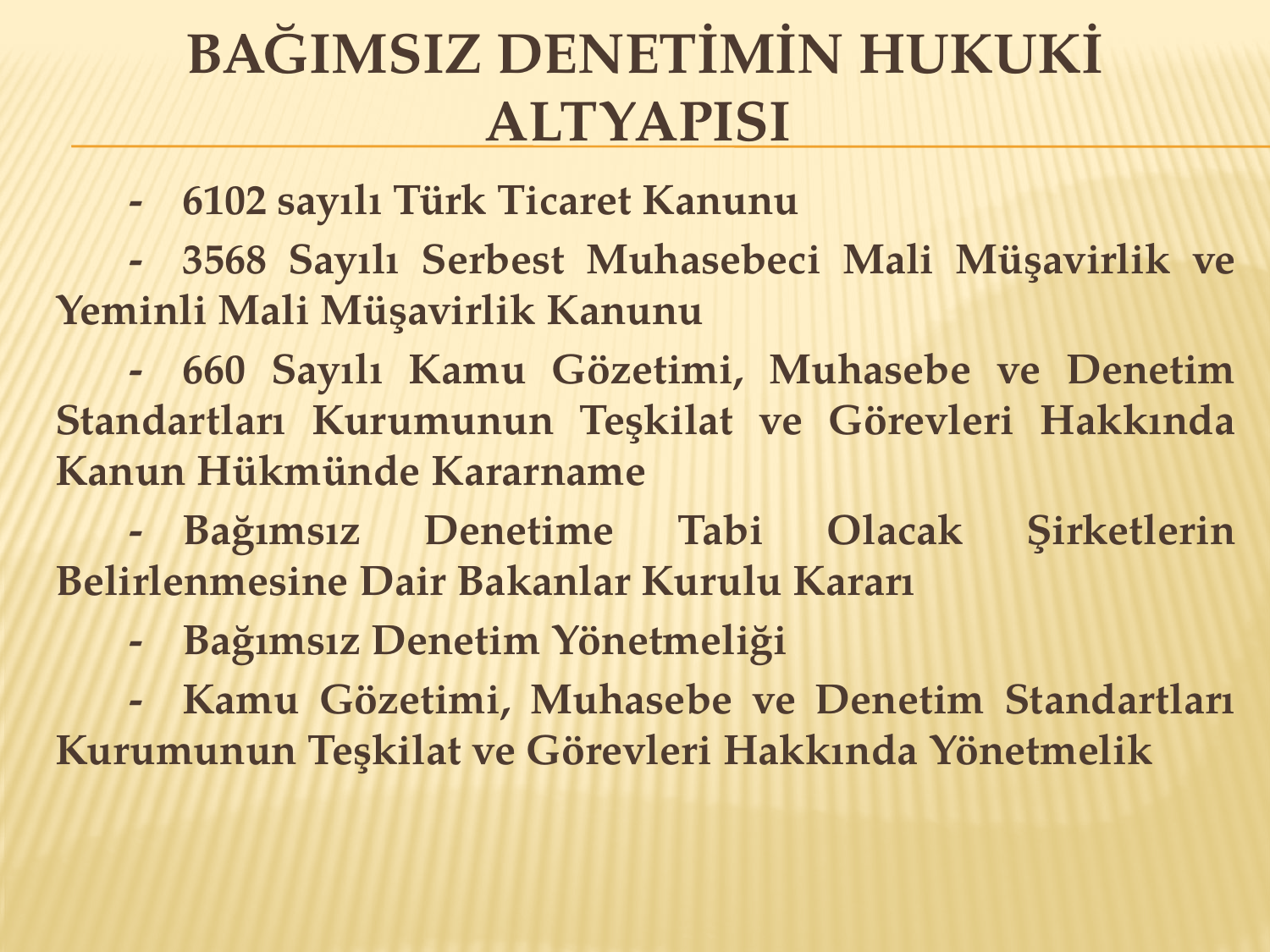

# BAĞIMSIZ DENETİMİN HUKUKİ ALTYAPISI
- 	6102 sayılı Türk Ticaret Kanunu
-	3568 Sayılı Serbest Muhasebeci Mali Müşavirlik ve Yeminli Mali Müşavirlik Kanunu
-	660 Sayılı Kamu Gözetimi, Muhasebe ve Denetim Standartları Kurumunun Teşkilat ve Görevleri Hakkında Kanun Hükmünde Kararname
-	Bağımsız Denetime Tabi Olacak Şirketlerin Belirlenmesine Dair Bakanlar Kurulu Kararı
-	Bağımsız Denetim Yönetmeliği
-	Kamu Gözetimi, Muhasebe ve Denetim Standartları Kurumunun Teşkilat ve Görevleri Hakkında Yönetmelik